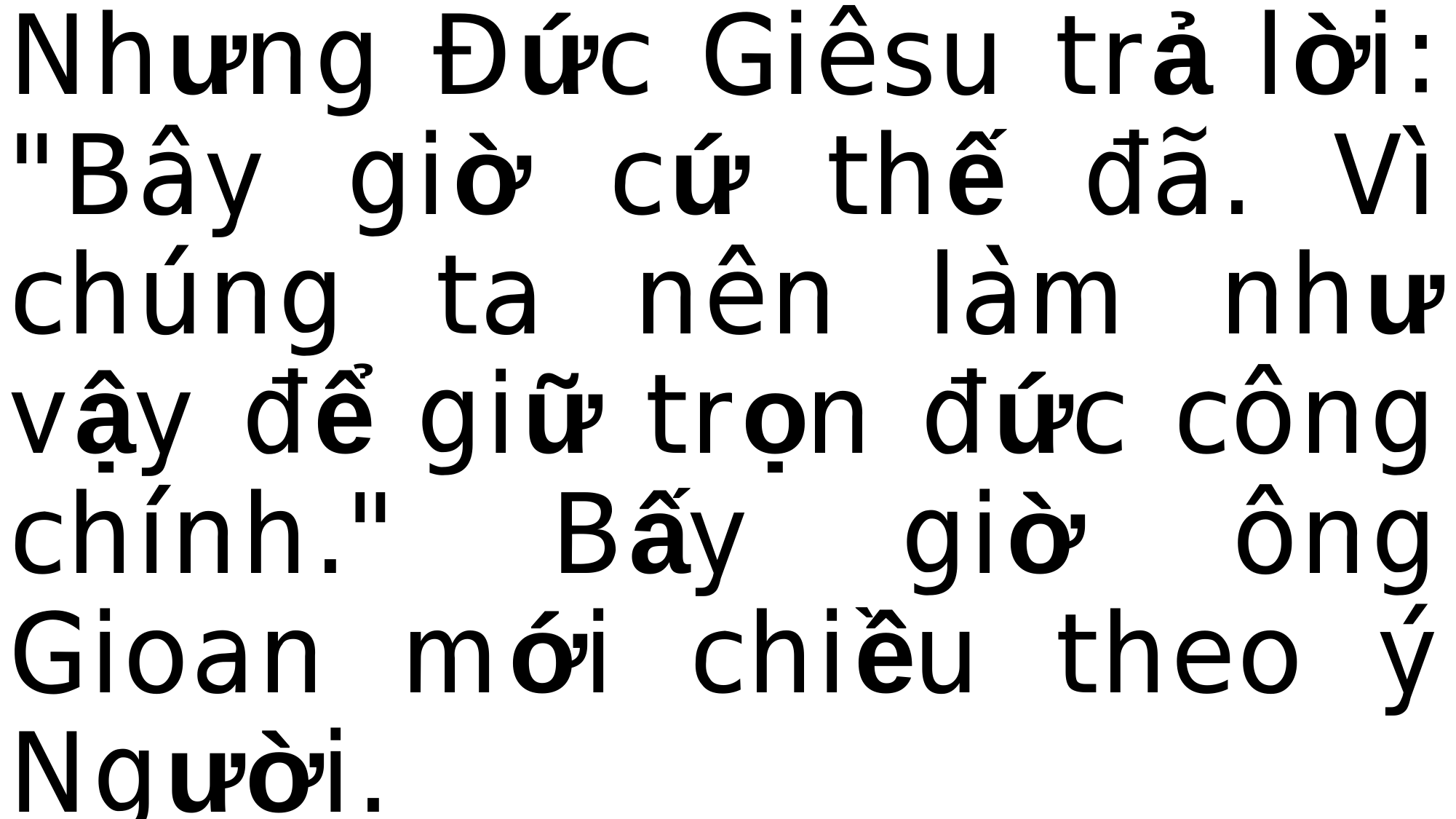

# Nhưng Đức Giêsu trả lời: "Bây giờ cứ thế đã. Vì chúng ta nên làm như vậy để giữ trọn đức công chính." Bấy giờ ông Gioan mới chiều theo ý Người.